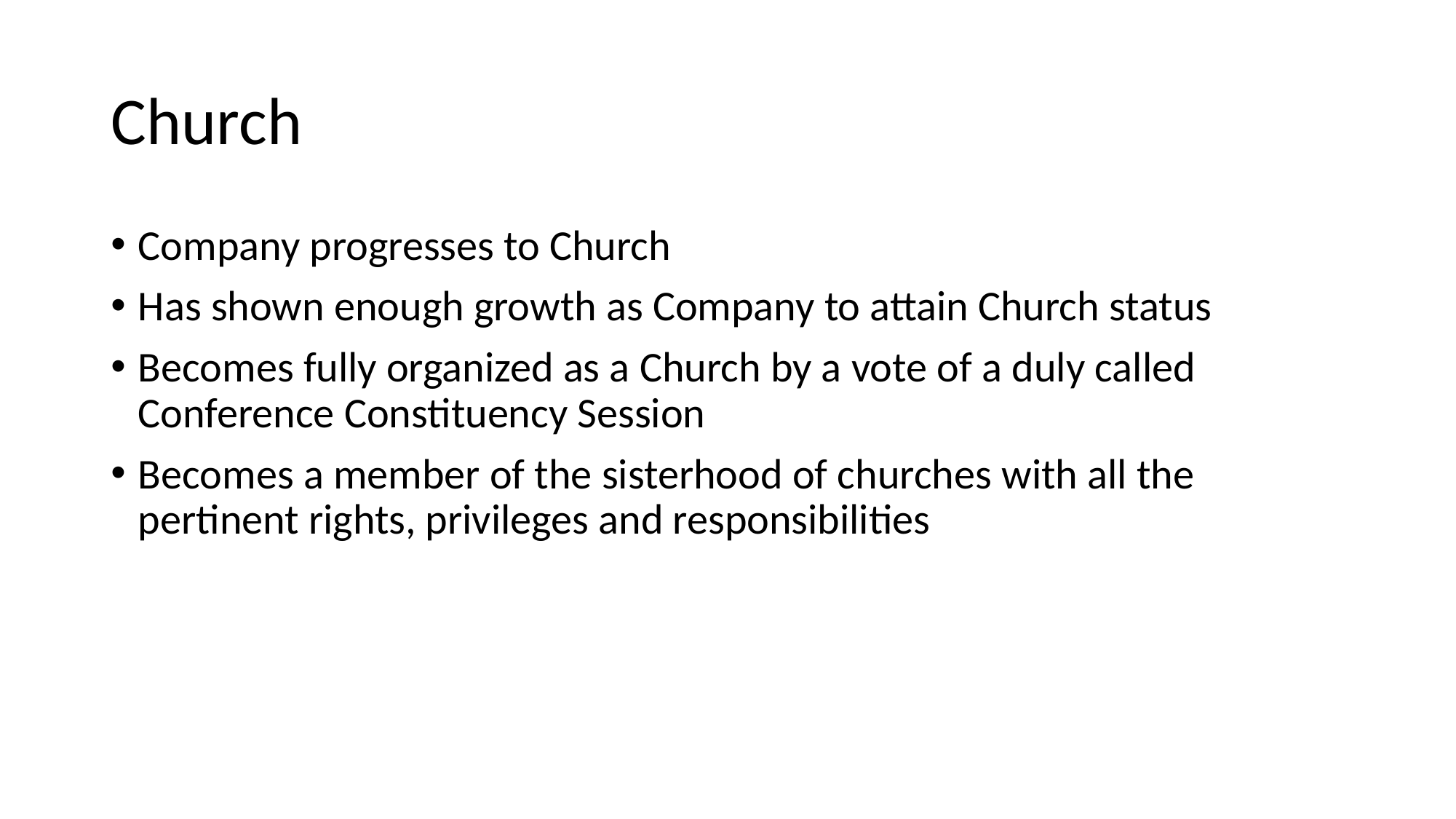

# Church
Company progresses to Church
Has shown enough growth as Company to attain Church status
Becomes fully organized as a Church by a vote of a duly called Conference Constituency Session
Becomes a member of the sisterhood of churches with all the pertinent rights, privileges and responsibilities